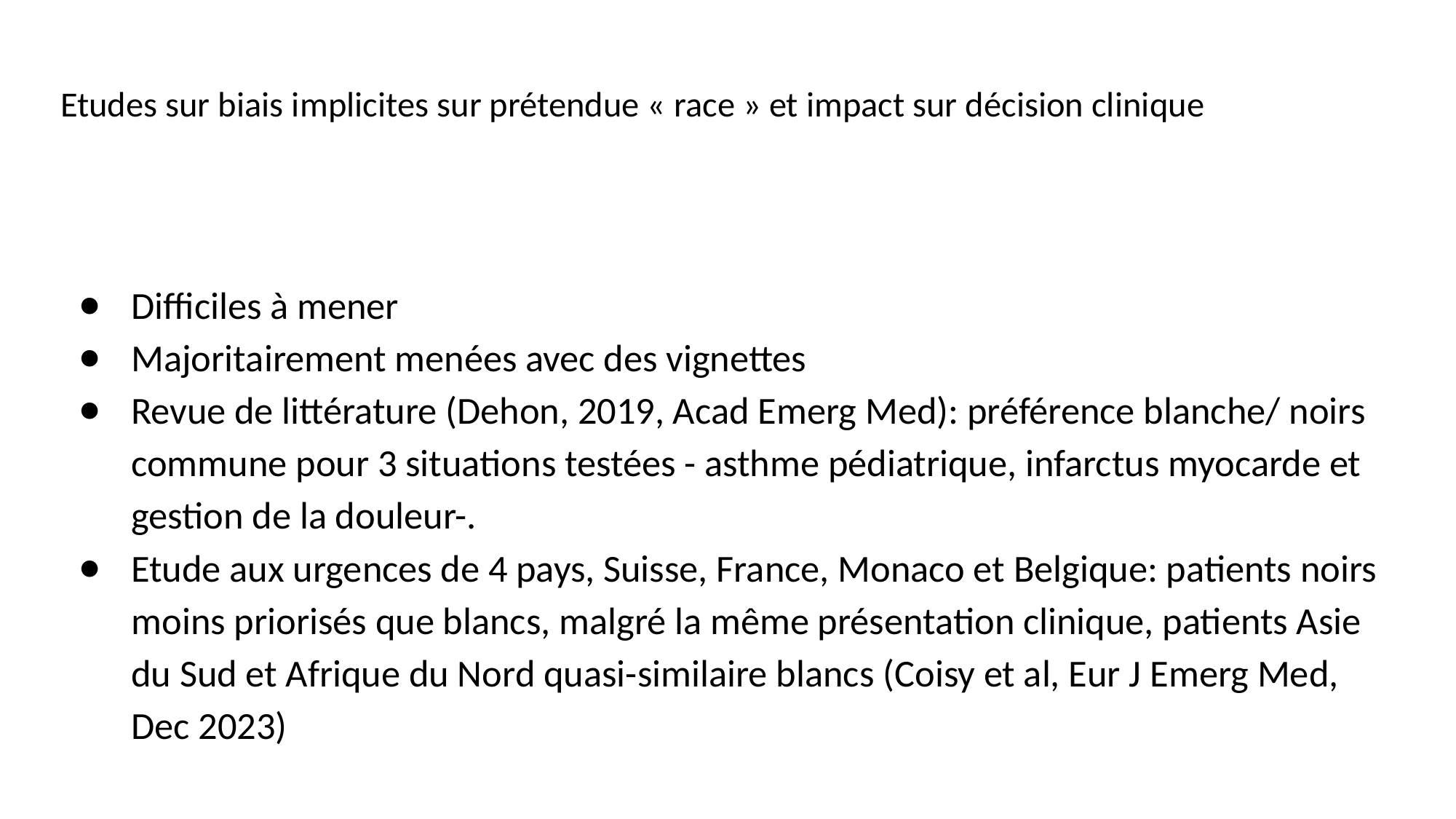

# Etudes sur biais implicites sur prétendue « race » et impact sur décision clinique

Difficiles à mener
Majoritairement menées avec des vignettes
Revue de littérature (Dehon, 2019, Acad Emerg Med): préférence blanche/ noirs  commune pour 3 situations testées - asthme pédiatrique, infarctus myocarde et gestion de la douleur-.
Etude aux urgences de 4 pays, Suisse, France, Monaco et Belgique: patients noirs moins priorisés que blancs, malgré la même présentation clinique, patients Asie du Sud et Afrique du Nord quasi-similaire blancs (Coisy et al, Eur J Emerg Med, Dec 2023)